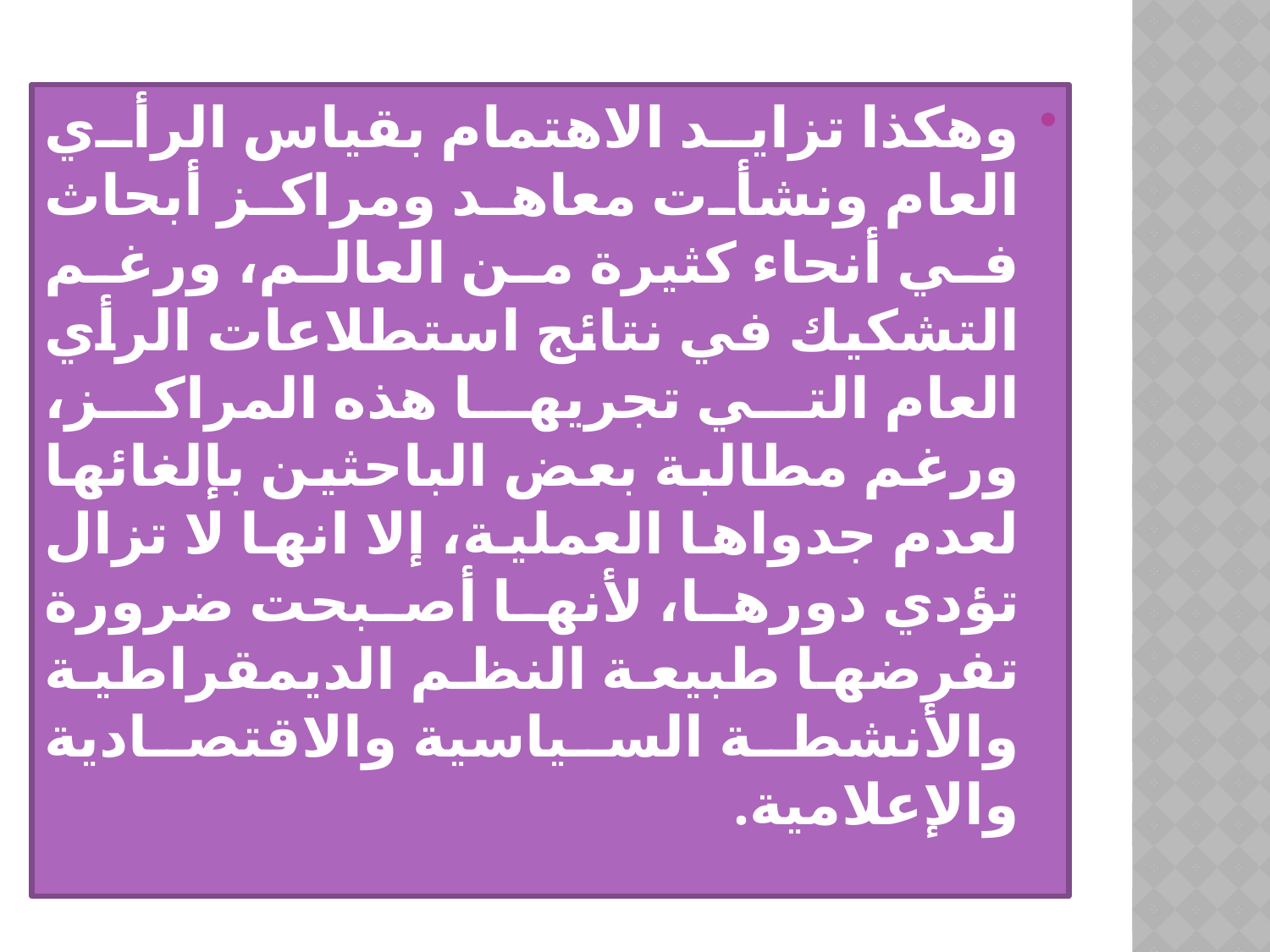

وهكذا تزايد الاهتمام بقياس الرأي العام ونشأت معاهد ومراكز أبحاث في أنحاء كثيرة من العالم، ورغم التشكيك في نتائج استطلاعات الرأي العام التي تجريها هذه المراكز، ورغم مطالبة بعض الباحثين بإلغائها لعدم جدواها العملية، إلا انها لا تزال تؤدي دورها، لأنها أصبحت ضرورة تفرضها طبيعة النظم الديمقراطية والأنشطة السياسية والاقتصادية والإعلامية.